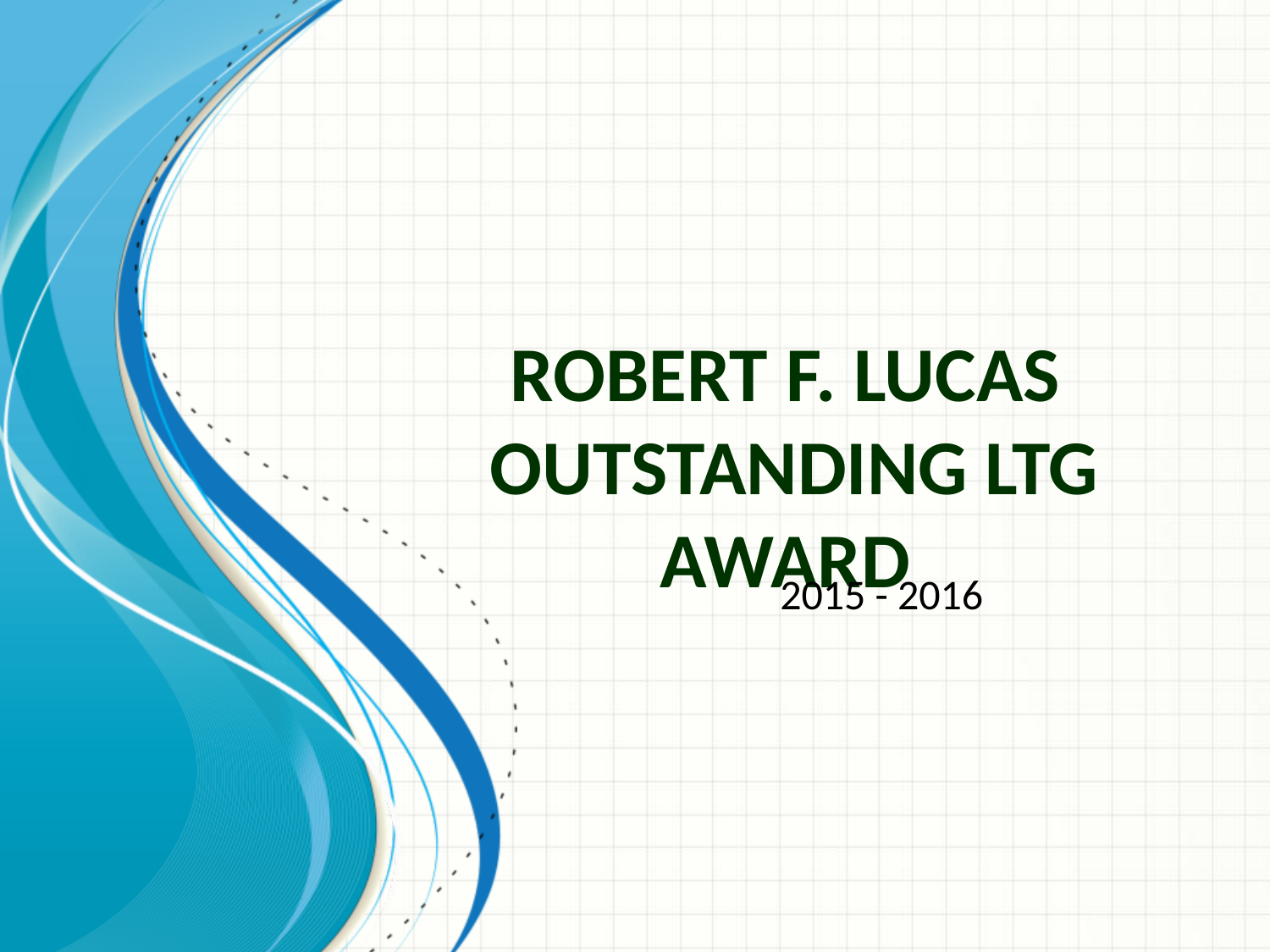

# Robert F. Lucas Outstanding LTG Award
2015 - 2016